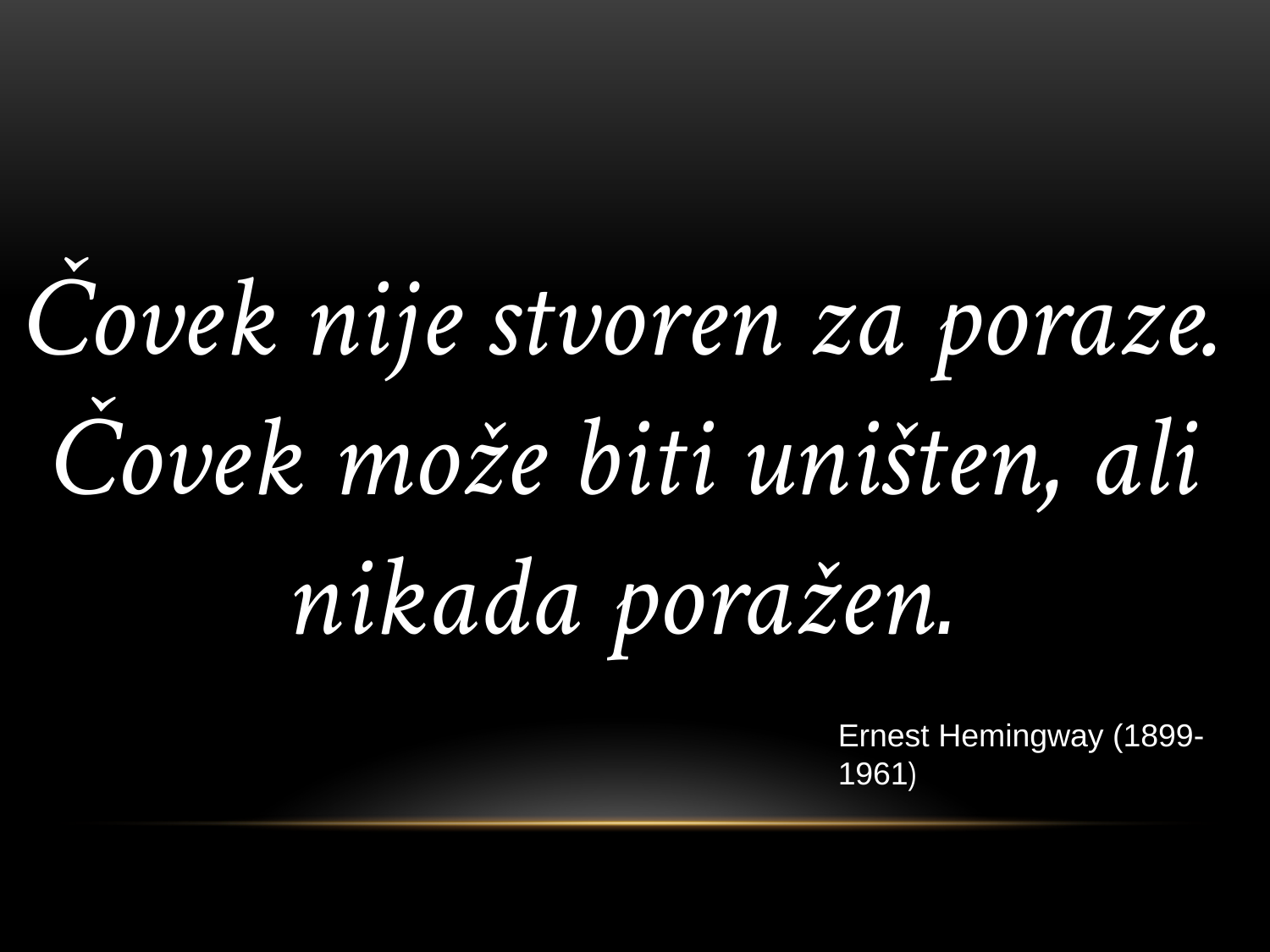

Čovek nije stvoren za poraze. Čovek može biti uništen, ali nikada poražen.
Ernest Hemingway (1899-1961)